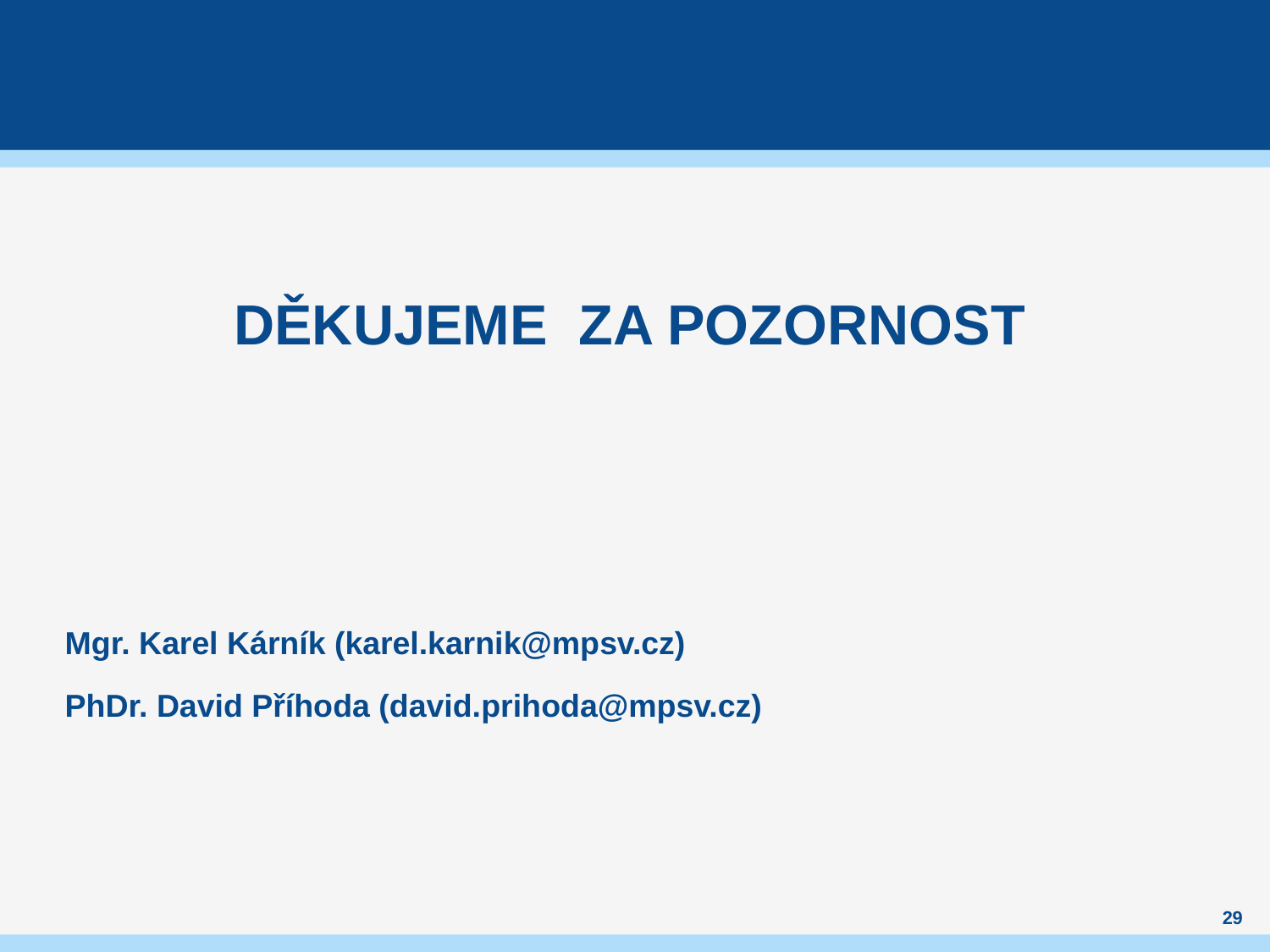

#

DĚKUJEME  ZA POZORNOST

Mgr. Karel Kárník (karel.karnik@mpsv.cz)
PhDr. David Příhoda (david.prihoda@mpsv.cz)

29